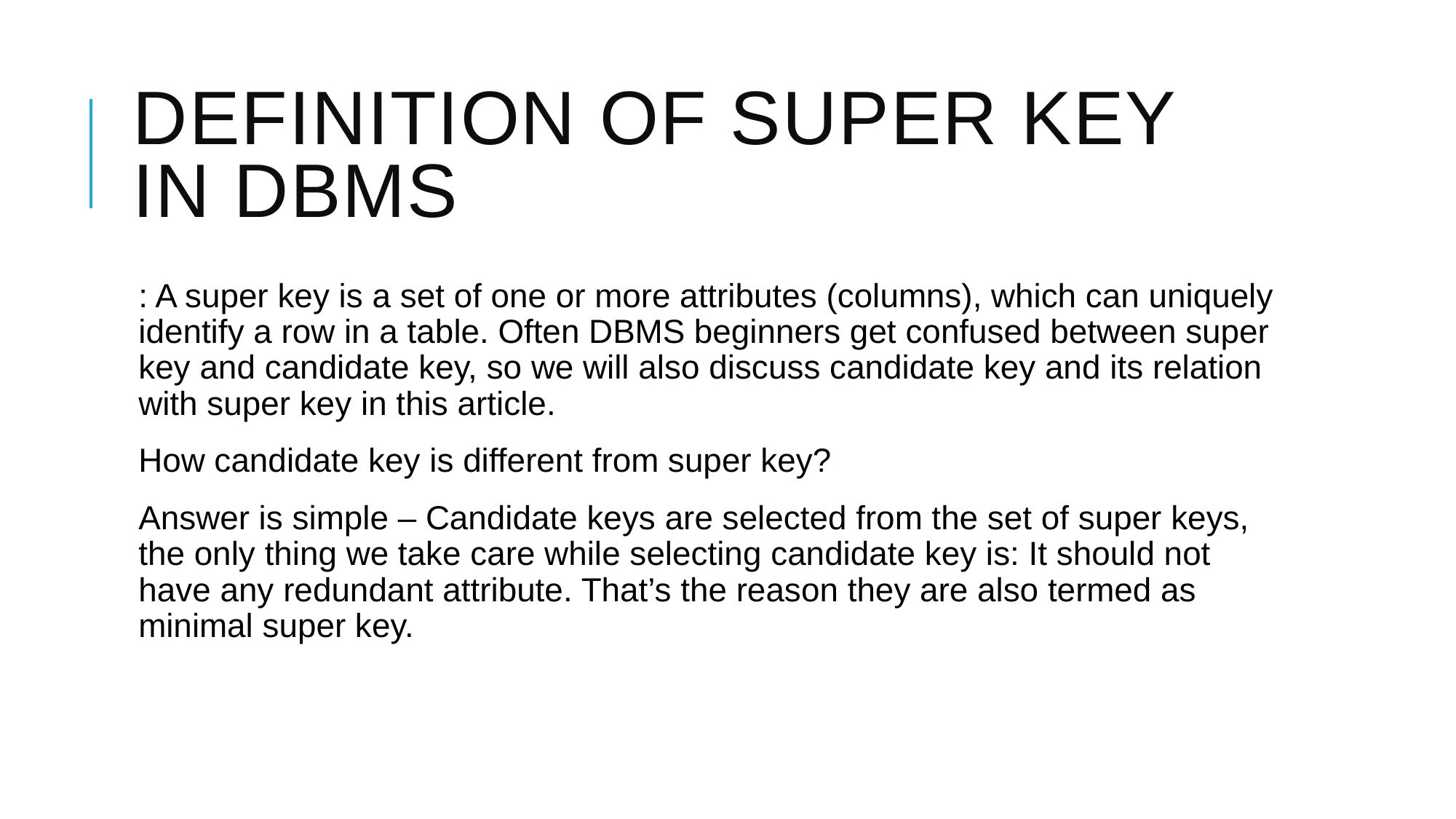

# Definition of Super Key in DBMS
: A super key is a set of one or more attributes (columns), which can uniquely identify a row in a table. Often DBMS beginners get confused between super key and candidate key, so we will also discuss candidate key and its relation with super key in this article.
How candidate key is different from super key?
Answer is simple – Candidate keys are selected from the set of super keys, the only thing we take care while selecting candidate key is: It should not have any redundant attribute. That’s the reason they are also termed as minimal super key.